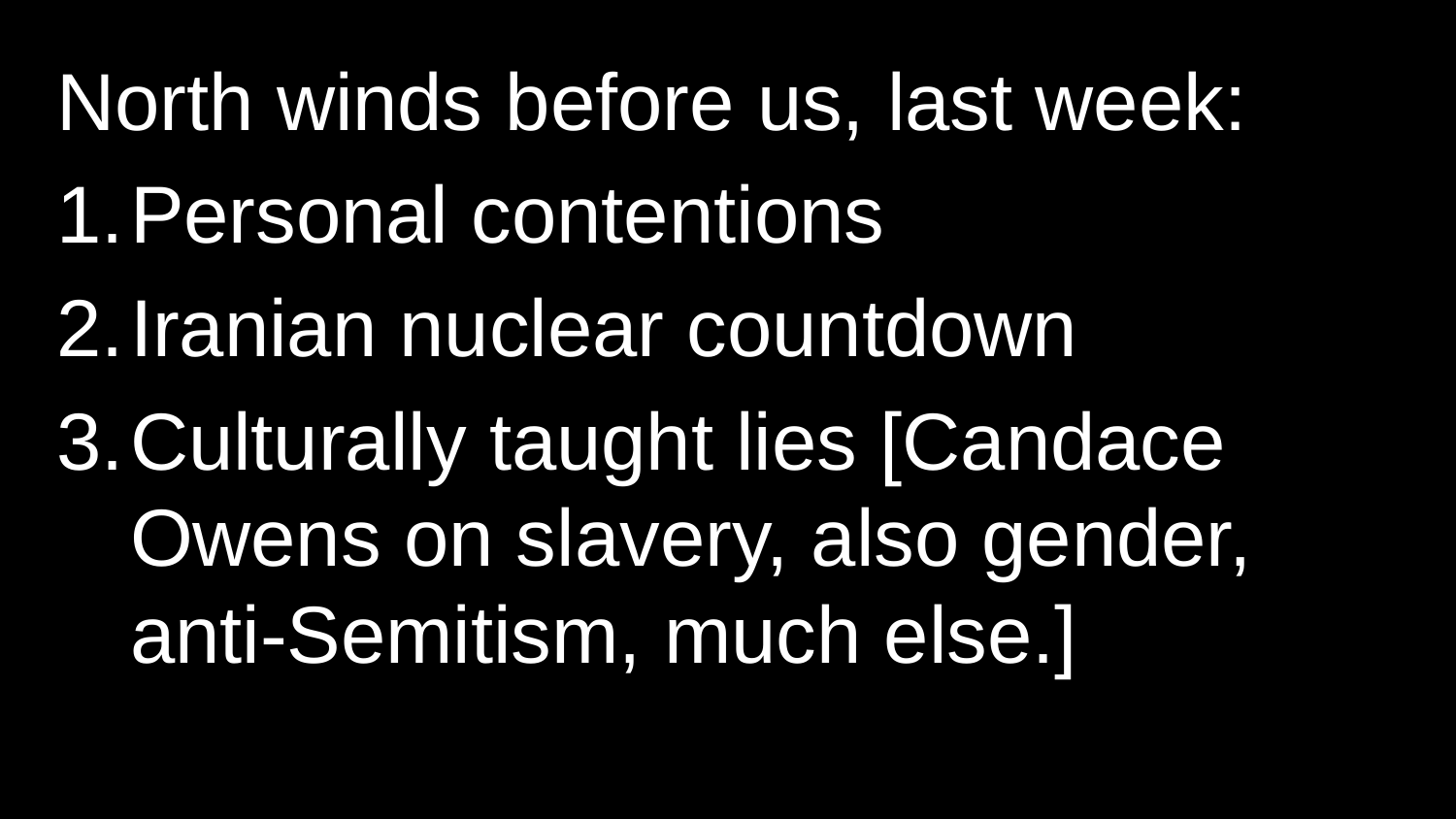

North winds before us, last week:
Personal contentions
Iranian nuclear countdown
Culturally taught lies [Candace Owens on slavery, also gender, anti-Semitism, much else.]